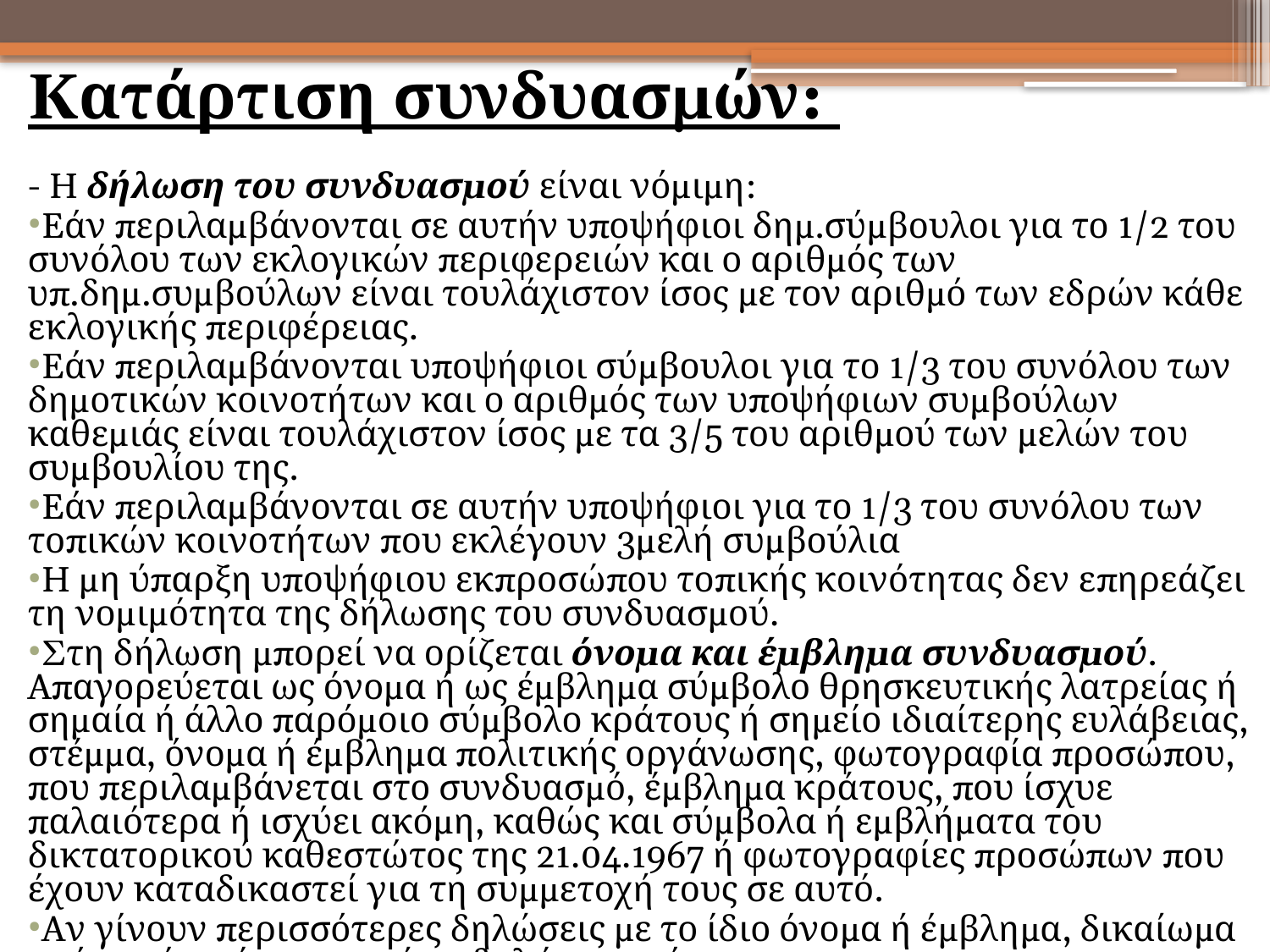

Κατάρτιση συνδυασμών:

- Η δήλωση του συνδυασμού είναι νόμιμη:
Εάν περιλαμβάνονται σε αυτήν υποψήφιοι δημ.σύμβουλοι για το 1/2 του συνόλου των εκλογικών περιφερειών και ο αριθμός των υπ.δημ.συμβούλων είναι τουλάχιστον ίσος με τον αριθμό των εδρών κάθε εκλογικής περιφέρειας.
Εάν περιλαμβάνονται υποψήφιοι σύμβουλοι για το 1/3 του συνόλου των δημοτικών κοινοτήτων και ο αριθμός των υποψήφιων συμβούλων καθεμιάς είναι τουλάχιστον ίσος με τα 3/5 του αριθμού των μελών του συμβουλίου της.
Εάν περιλαμβάνονται σε αυτήν υποψήφιοι για το 1/3 του συνόλου των τοπικών κοινοτήτων που εκλέγουν 3μελή συμβούλια
Η μη ύπαρξη υποψήφιου εκπροσώπου τοπικής κοινότητας δεν επηρεάζει τη νομιμότητα της δήλωσης του συνδυασμού.
Στη δήλωση μπορεί να ορίζεται όνομα και έμβλημα συνδυασμού. Απαγορεύεται ως όνομα ή ως έμβλημα σύμβολο θρησκευτικής λατρείας ή σημαία ή άλλο παρόμοιο σύμβολο κράτους ή σημείο ιδιαίτερης ευλάβειας, στέμμα, όνομα ή έμβλημα πολιτικής οργάνωσης, φωτογραφία προσώπου, που περιλαμβάνεται στο συνδυασμό, έμβλημα κράτους, που ίσχυε παλαιότερα ή ισχύει ακόμη, καθώς και σύμβολα ή εμβλήματα του δικτατορικού καθεστώτος της 21.04.1967 ή φωτογραφίες προσώπων που έχουν καταδικαστεί για τη συμμετοχή τους σε αυτό.
Αν γίνουν περισσότερες δηλώσεις με το ίδιο όνομα ή έμβλημα, δικαίωμα χρήσης έχει όποιος το έχει δηλώσει πρώτος.